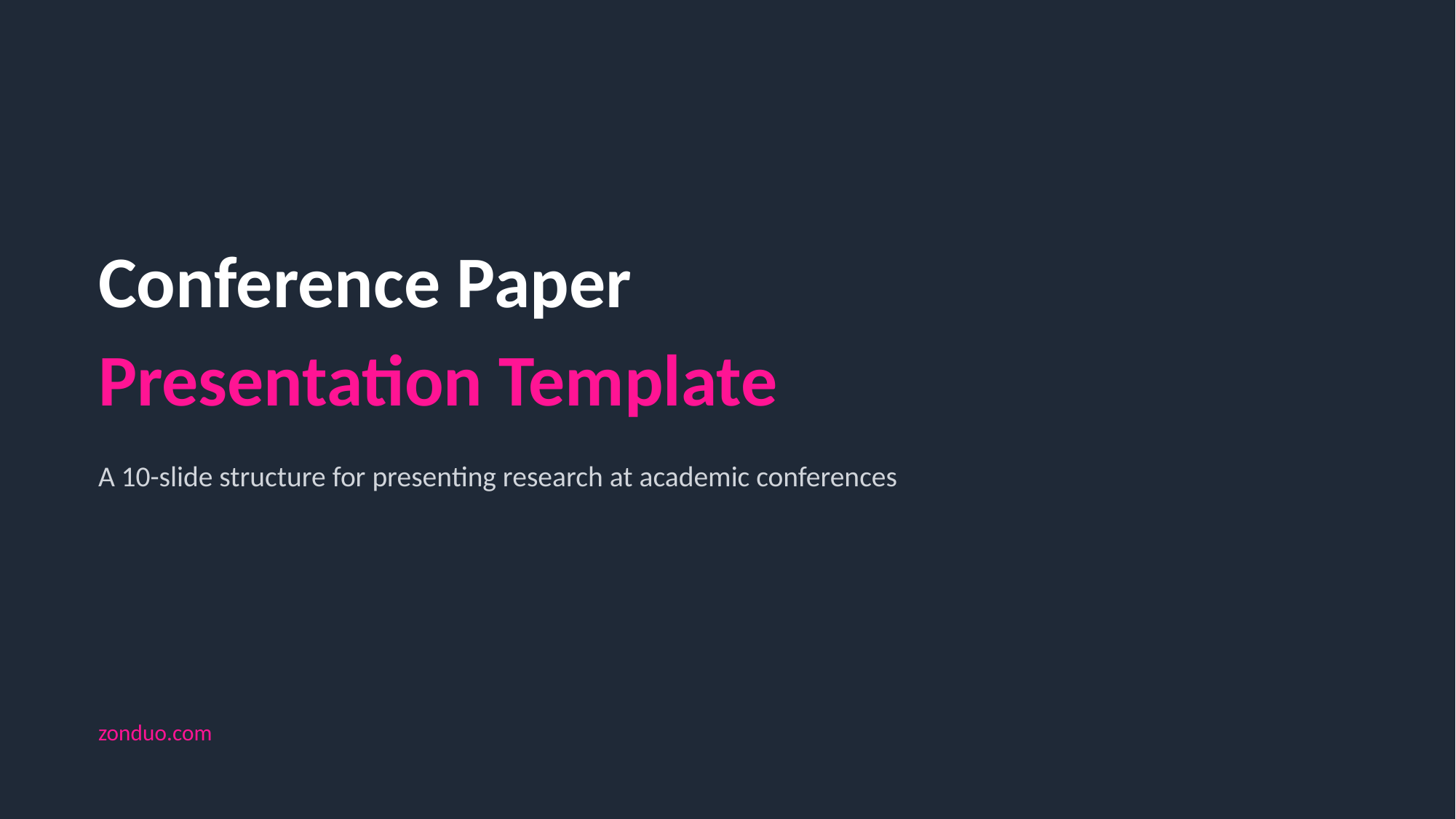

Conference Paper
Presentation Template
A 10-slide structure for presenting research at academic conferences
zonduo.com